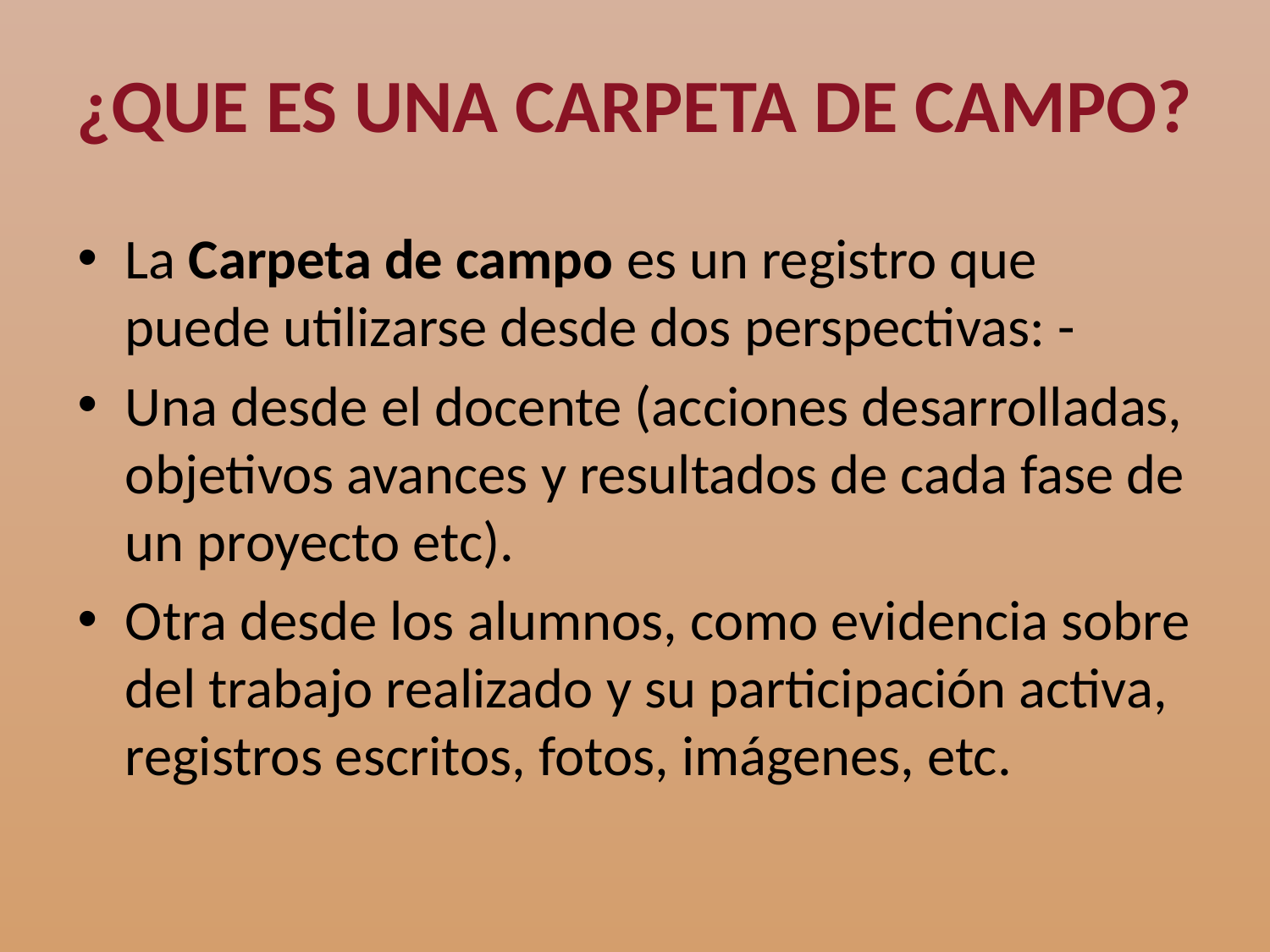

# ¿QUE ES UNA CARPETA DE CAMPO?
La Carpeta de campo es un registro que puede utilizarse desde dos perspectivas: -
Una desde el docente (acciones desarrolladas, objetivos avances y resultados de cada fase de un proyecto etc).
Otra desde los alumnos, como evidencia sobre del trabajo realizado y su participación activa, registros escritos, fotos, imágenes, etc.